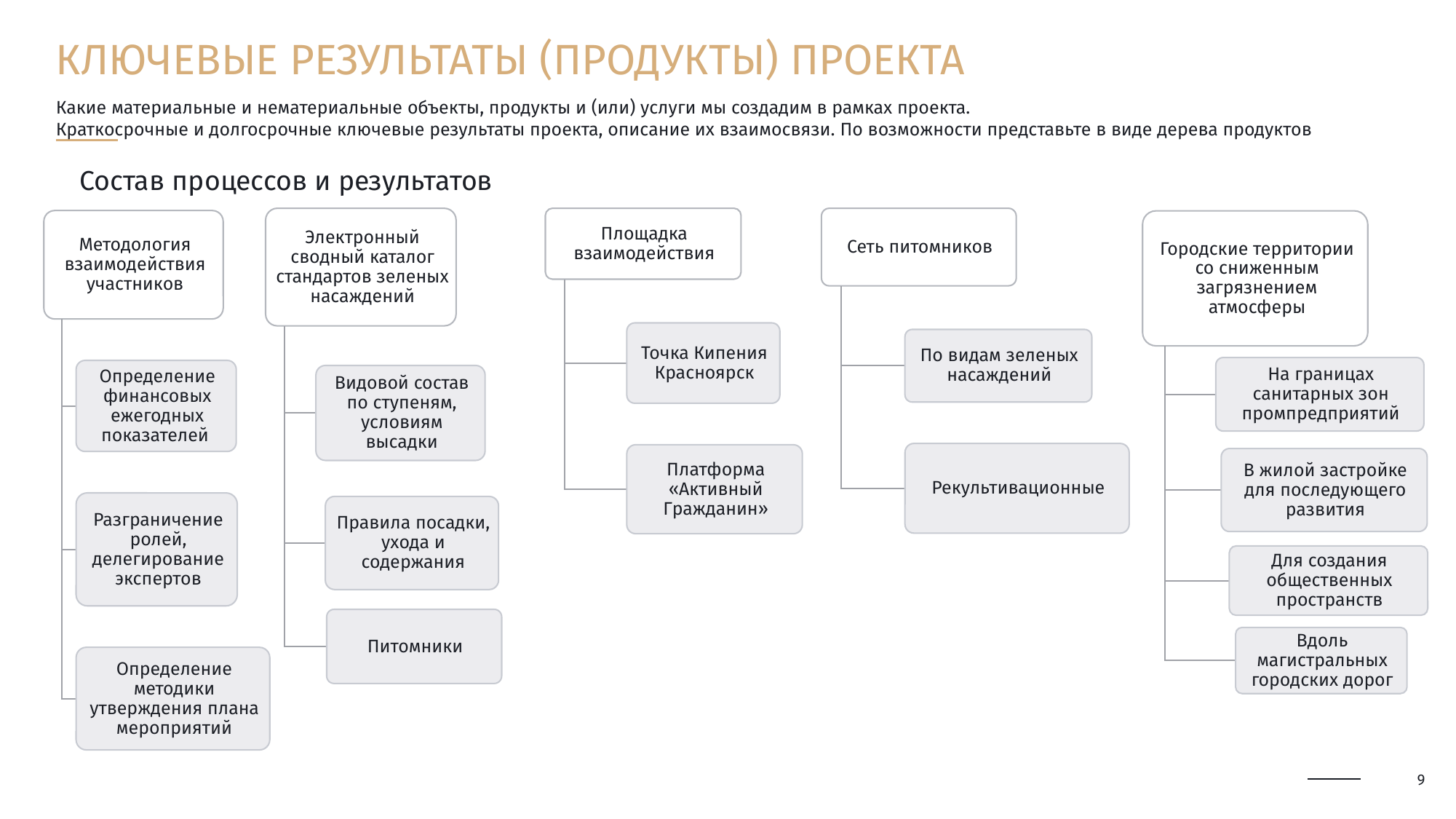

Ключевые результаты (продукты) проекта
# Какие материальные и нематериальные объекты, продукты и (или) услуги мы создадим в рамках проекта. Краткосрочные и долгосрочные ключевые результаты проекта, описание их взаимосвязи. По возможности представьте в виде дерева продуктов
Состав процессов и результатов

Методология взаимодействия участников
Определение финансовых ежегодных показателей
Разграничение ролей, делегирование экспертов
Определение методики утверждения плана мероприятий
Электронный сводный каталог стандартов зеленых насаждений
Видовой состав по ступеням, условиям высадки
Правила посадки, ухода и содержания
Питомники
Площадка взаимодействия
Точка Кипения Красноярск
Платформа «Активный Гражданин»
Сеть питомников
По видам зеленых насаждений
Рекультивационные
Городские территории со сниженным загрязнением атмосферы
На границах санитарных зон промпредприятий
В жилой застройке для последующего развития
Для создания общественных пространств
Вдоль магистральных городских дорог